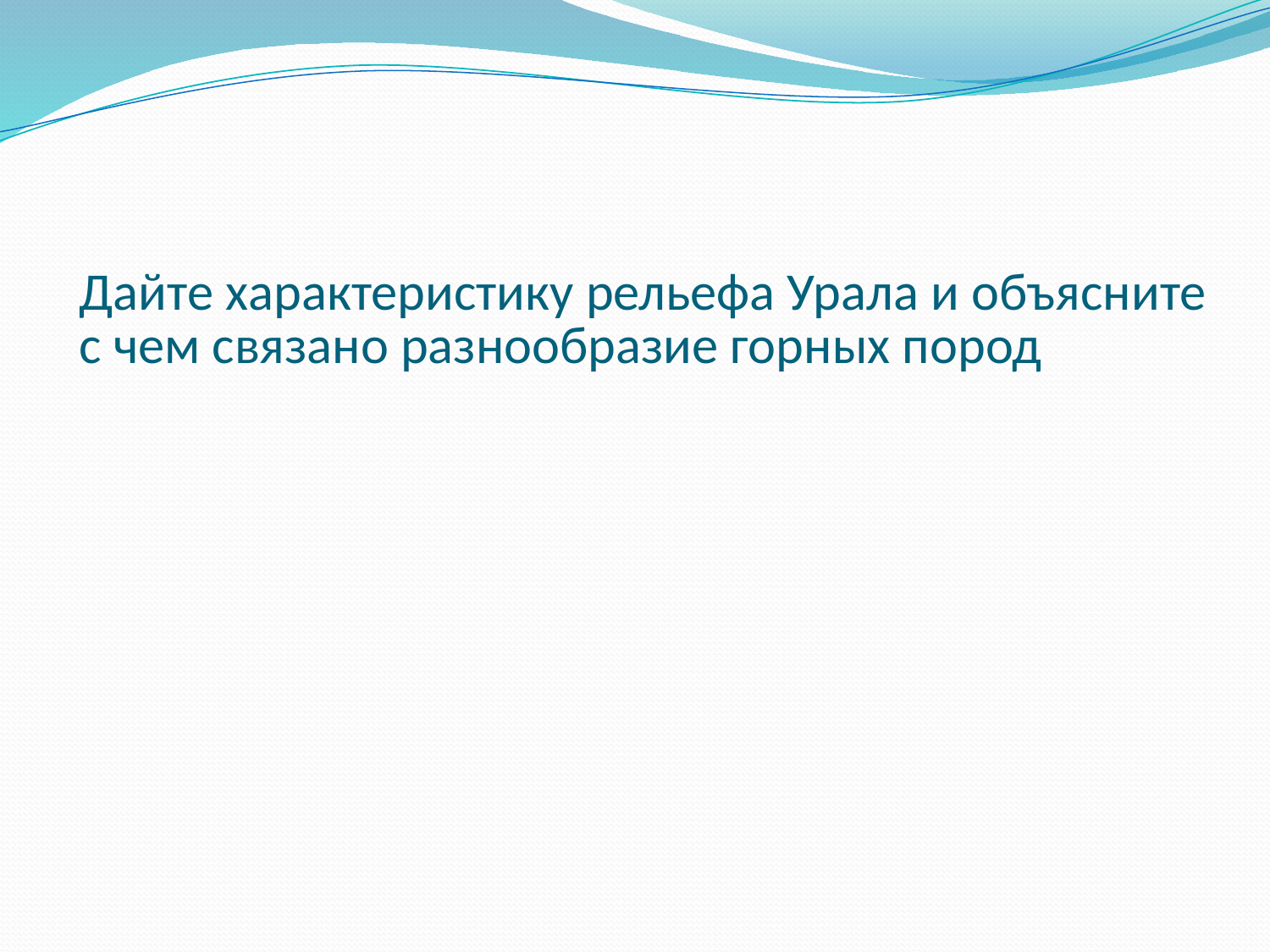

# Дайте характеристику рельефа Урала и объясните с чем связано разнообразие горных пород